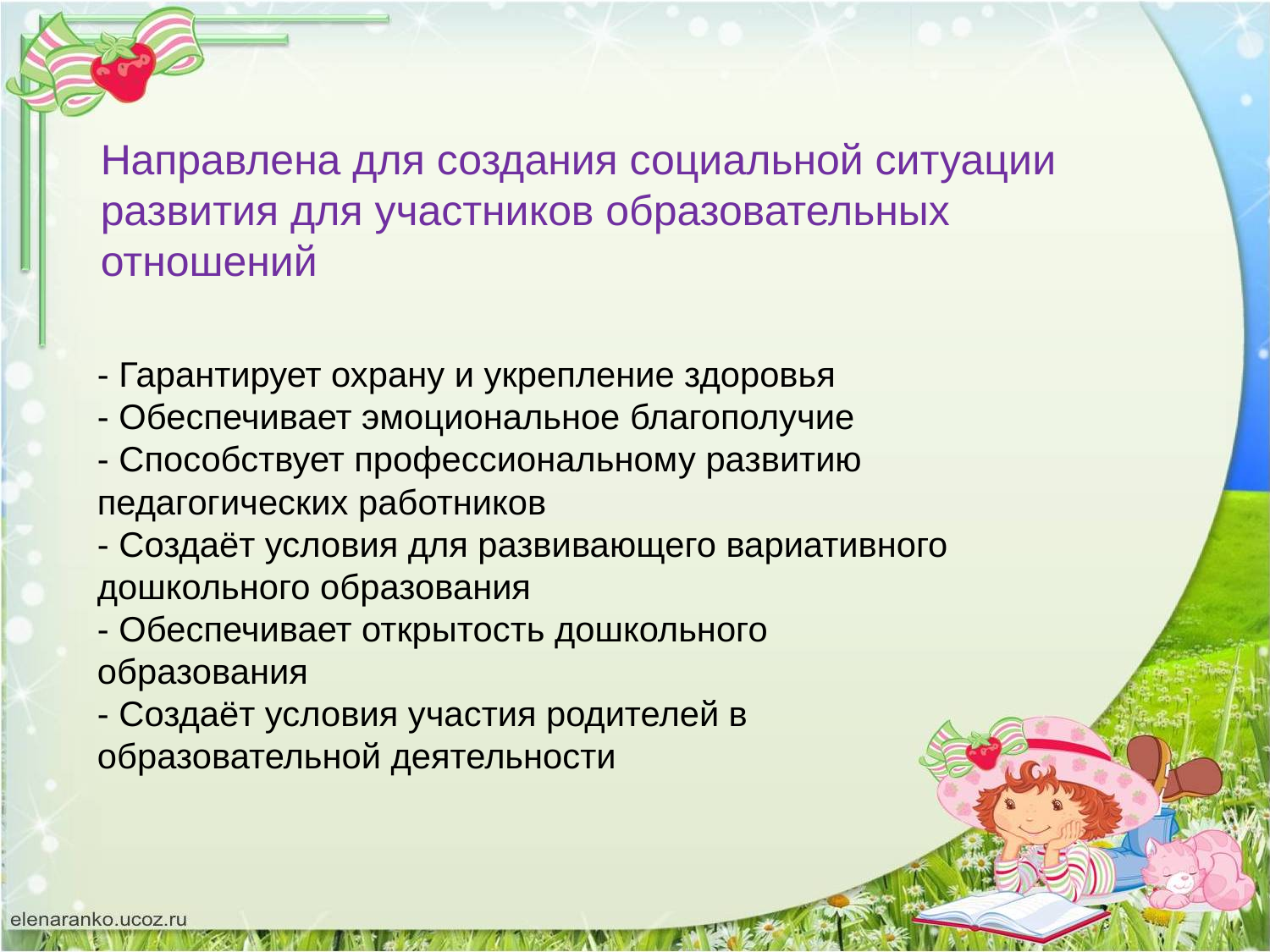

Направлена для создания социальной ситуации развития для участников образовательных отношений
- Гарантирует охрану и укрепление здоровья
- Обеспечивает эмоциональное благополучие
- Способствует профессиональному развитию педагогических работников
- Создаёт условия для развивающего вариативного дошкольного образования
- Обеспечивает открытость дошкольного образования
- Создаёт условия участия родителей в образовательной деятельности